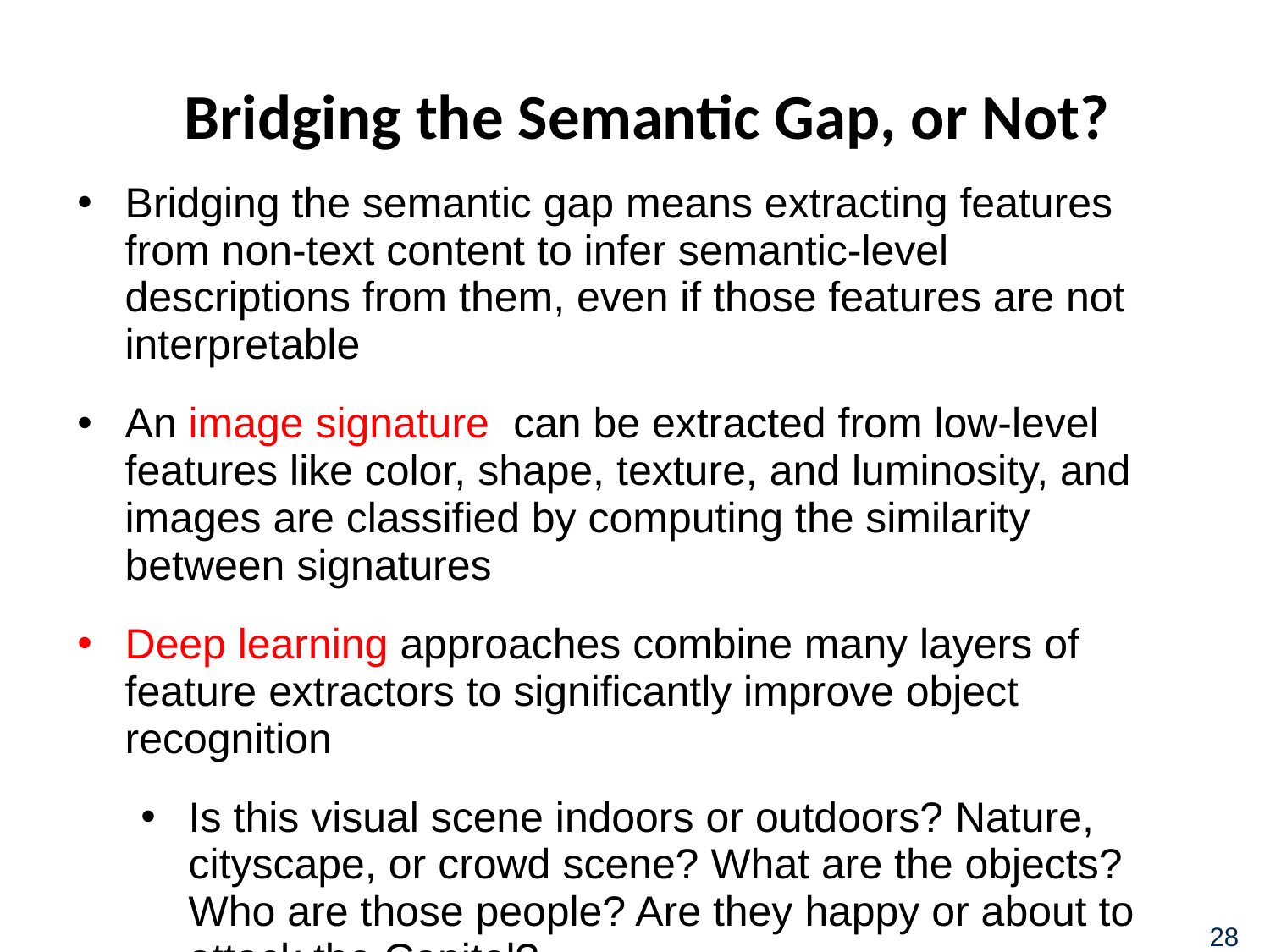

# Bridging the Semantic Gap, or Not?
Bridging the semantic gap means extracting features from non-text content to infer semantic-level descriptions from them, even if those features are not interpretable
An image signature  can be extracted from low-level features like color, shape, texture, and luminosity, and images are classified by computing the similarity between signatures
Deep learning approaches combine many layers of feature extractors to significantly improve object recognition
Is this visual scene indoors or outdoors? Nature, cityscape, or crowd scene? What are the objects? Who are those people? Are they happy or about to attack the Capitol?

28